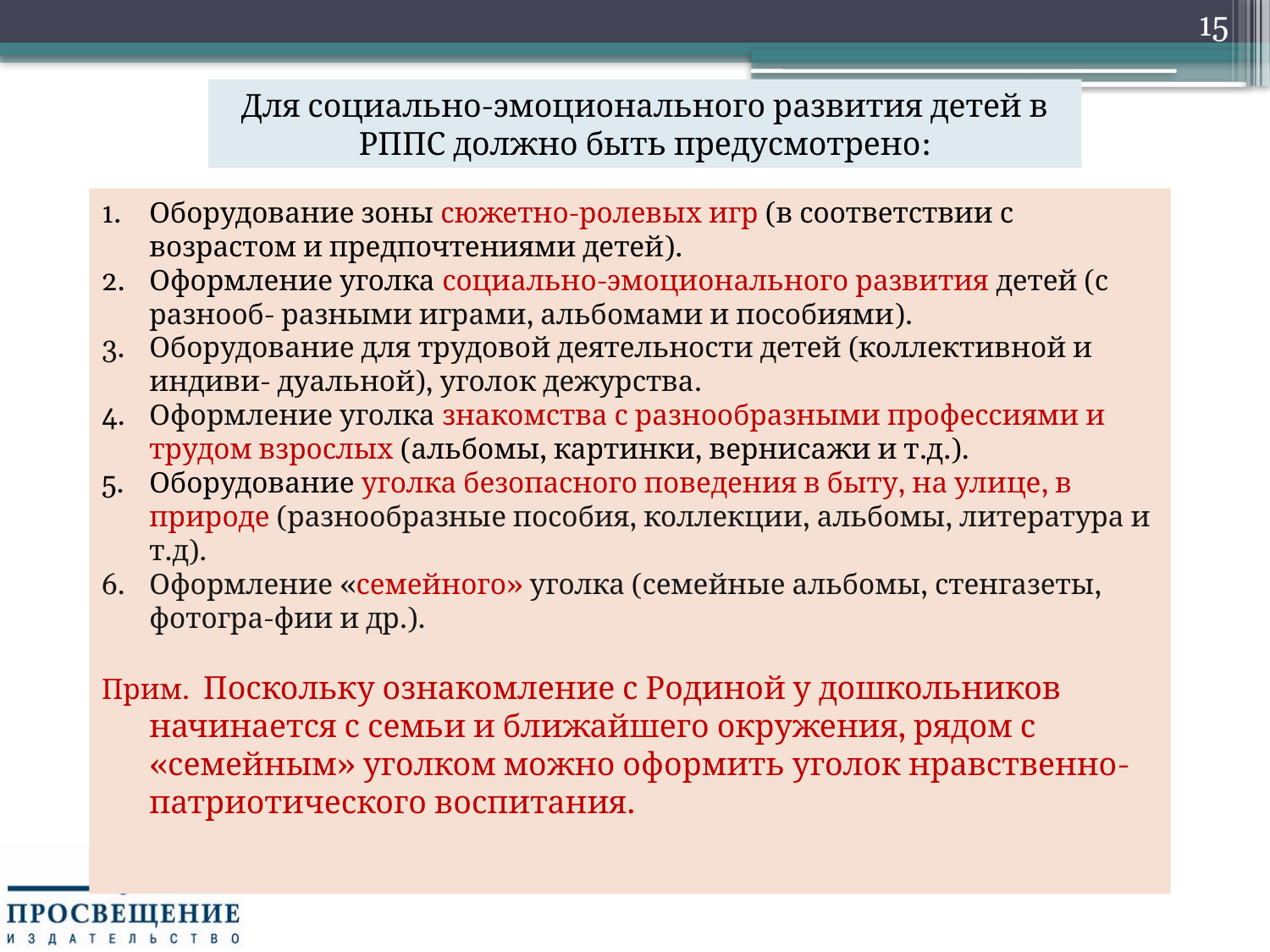

15
Для социально-эмоционального развития детей в РППС должно быть предусмотрено:
Оборудование зоны сюжетно-ролевых игр (в соответствии с возрастом и предпочтениями детей).
Оформление уголка социально-эмоционального развития детей (с разнооб- разными играми, альбомами и пособиями).
Оборудование для трудовой деятельности детей (коллективной и индиви- дуальной), уголок дежурства.
Оформление уголка знакомства с разнообразными профессиями и трудом взрослых (альбомы, картинки, вернисажи и т.д.).
Оборудование уголка безопасного поведения в быту, на улице, в природе (разнообразные пособия, коллекции, альбомы, литература и т.д).
Оформление «семейного» уголка (семейные альбомы, стенгазеты, фотогра-фии и др.).

Прим.  Поскольку ознакомление с Родиной у дошкольников начинается с семьи и ближайшего окружения, рядом с «семейным» уголком можно оформить уголок нравственно-патриотического воспитания.